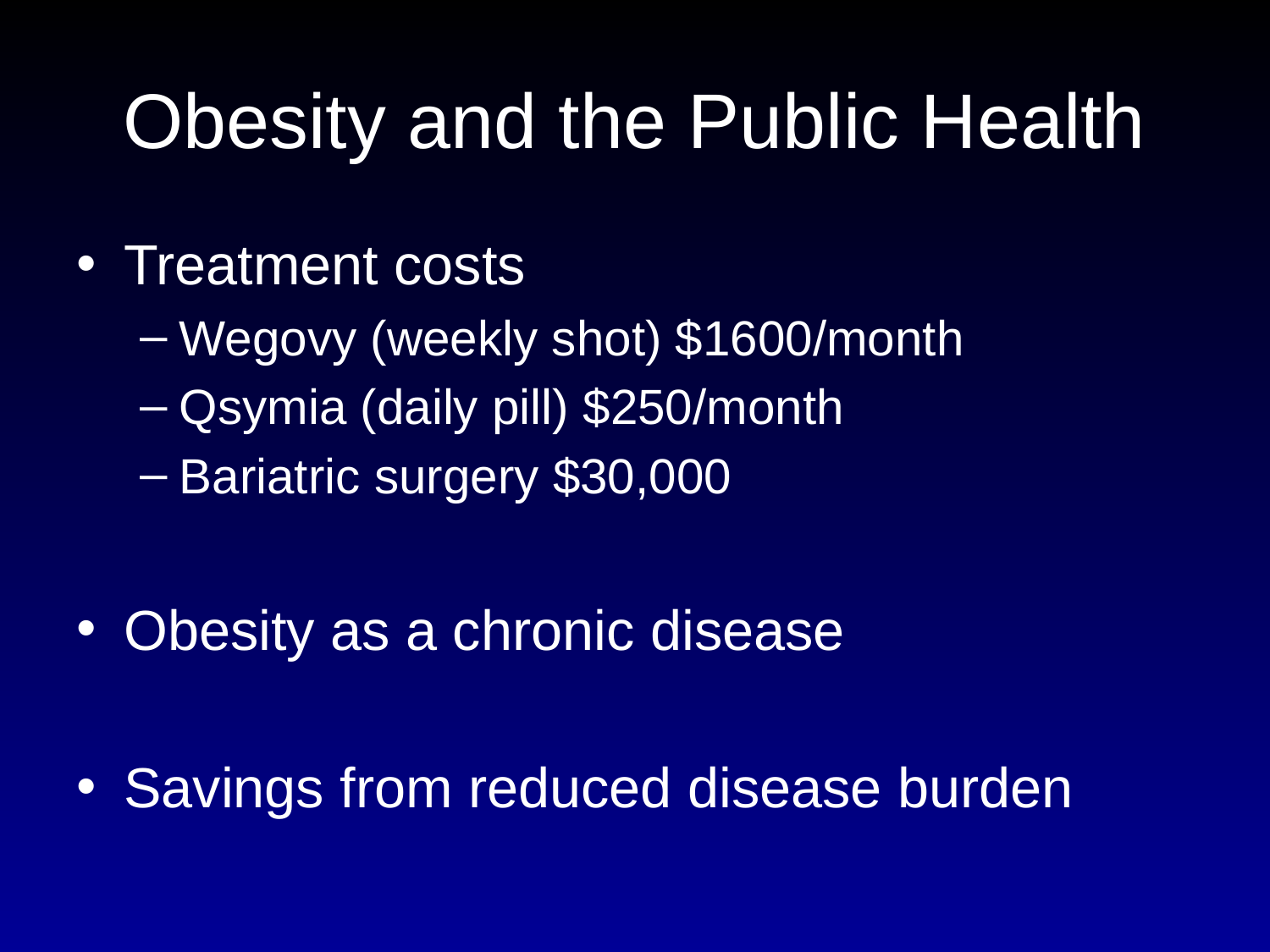

# Obesity and the Public Health
Treatment costs
Wegovy (weekly shot) $1600/month
Qsymia (daily pill) $250/month
Bariatric surgery $30,000

Obesity as a chronic disease

Savings from reduced disease burden